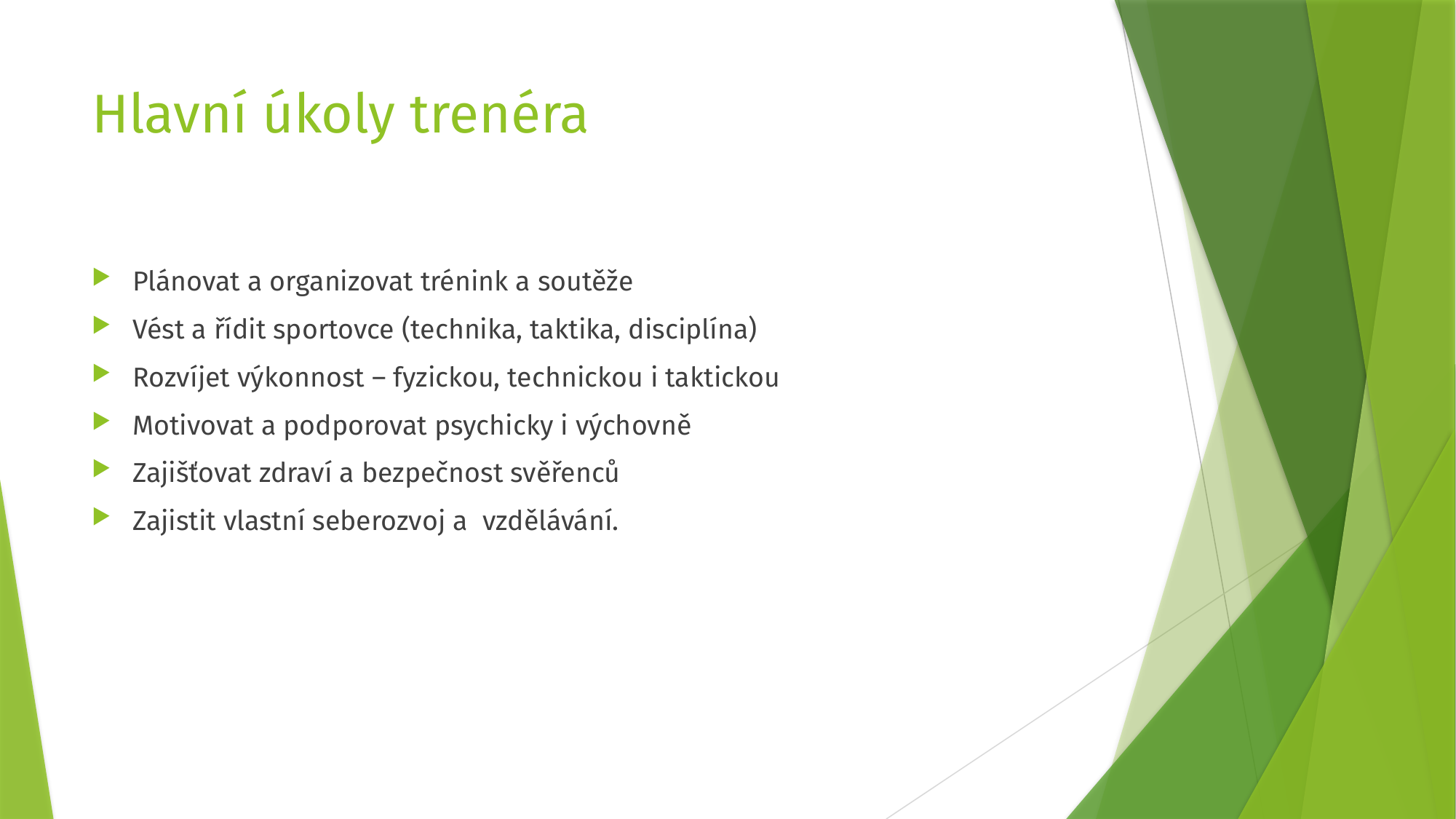

# Hlavní úkoly trenéra
Plánovat a organizovat trénink a soutěže
Vést a řídit sportovce (technika, taktika, disciplína)
Rozvíjet výkonnost – fyzickou, technickou i taktickou
Motivovat a podporovat psychicky i výchovně
Zajišťovat zdraví a bezpečnost svěřenců
Zajistit vlastní seberozvoj a  vzdělávání.